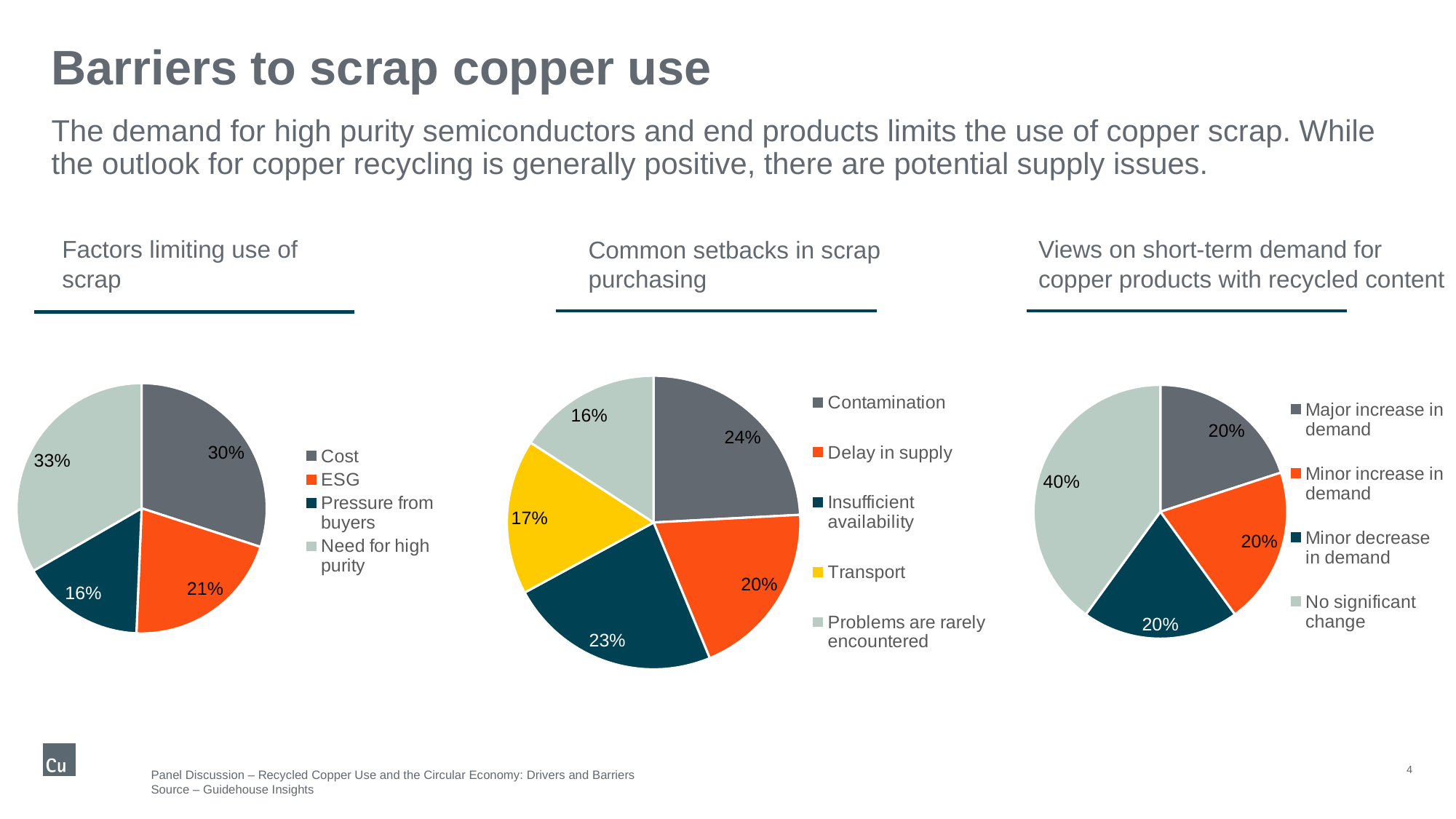

# Barriers to scrap copper use
The demand for high purity semiconductors and end products limits the use of copper scrap. While the outlook for copper recycling is generally positive, there are potential supply issues.
Factors limiting use of scrap
Views on short-term demand for copper products with recycled content
Common setbacks in scrap purchasing

### Chart

| Category | Total |
|---|---|
| Cost    | 45.0 |
| ESG    | 31.0 |
| Pressure from buyers   | 24.0 |
| Need for high purity  | 50.0 |

### Chart

| Category | Total |
|---|---|
| Contamination  | 58.0 |
| Delay in supply  | 47.0 |
| Insufficient availability  | 56.0 |
| Transport  | 41.0 |
| Problems are rarely encountered  | 38.0 |

### Chart

| Category | Total |
|---|---|
| Major increase in demand | 3.0 |
| Minor increase in demand | 3.0 |
| Minor decrease in demand | 3.0 |
| No significant change | 6.0 |
4
Panel Discussion – Recycled Copper Use and the Circular Economy: Drivers and Barriers
Source – Guidehouse Insights